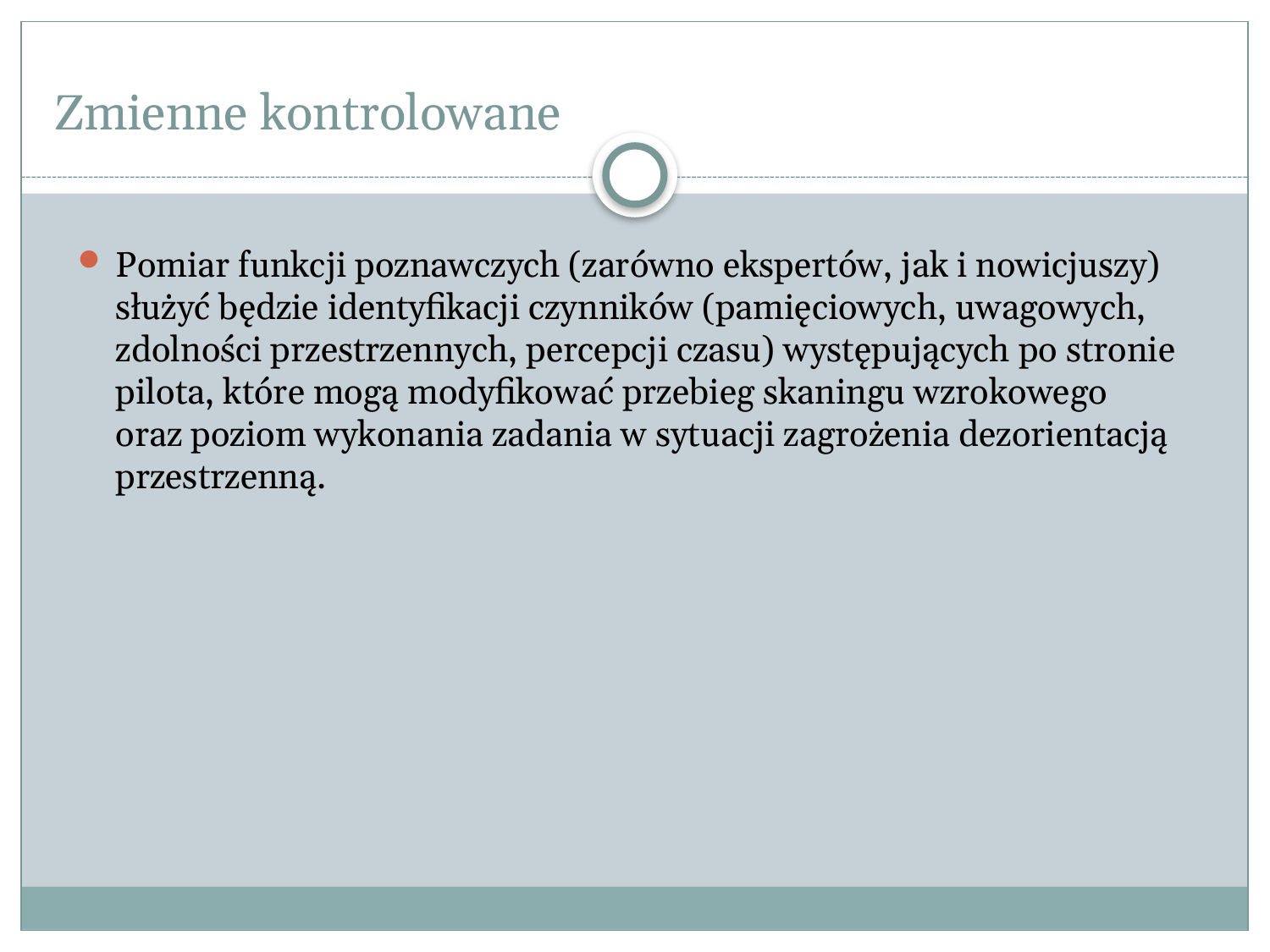

# Zmienne kontrolowane
Pomiar funkcji poznawczych (zarówno ekspertów, jak i nowicjuszy) służyć będzie identyfikacji czynników (pamięciowych, uwagowych, zdolności przestrzennych, percepcji czasu) występujących po stronie pilota, które mogą modyfikować przebieg skaningu wzrokowego oraz poziom wykonania zadania w sytuacji zagrożenia dezorientacją przestrzenną.